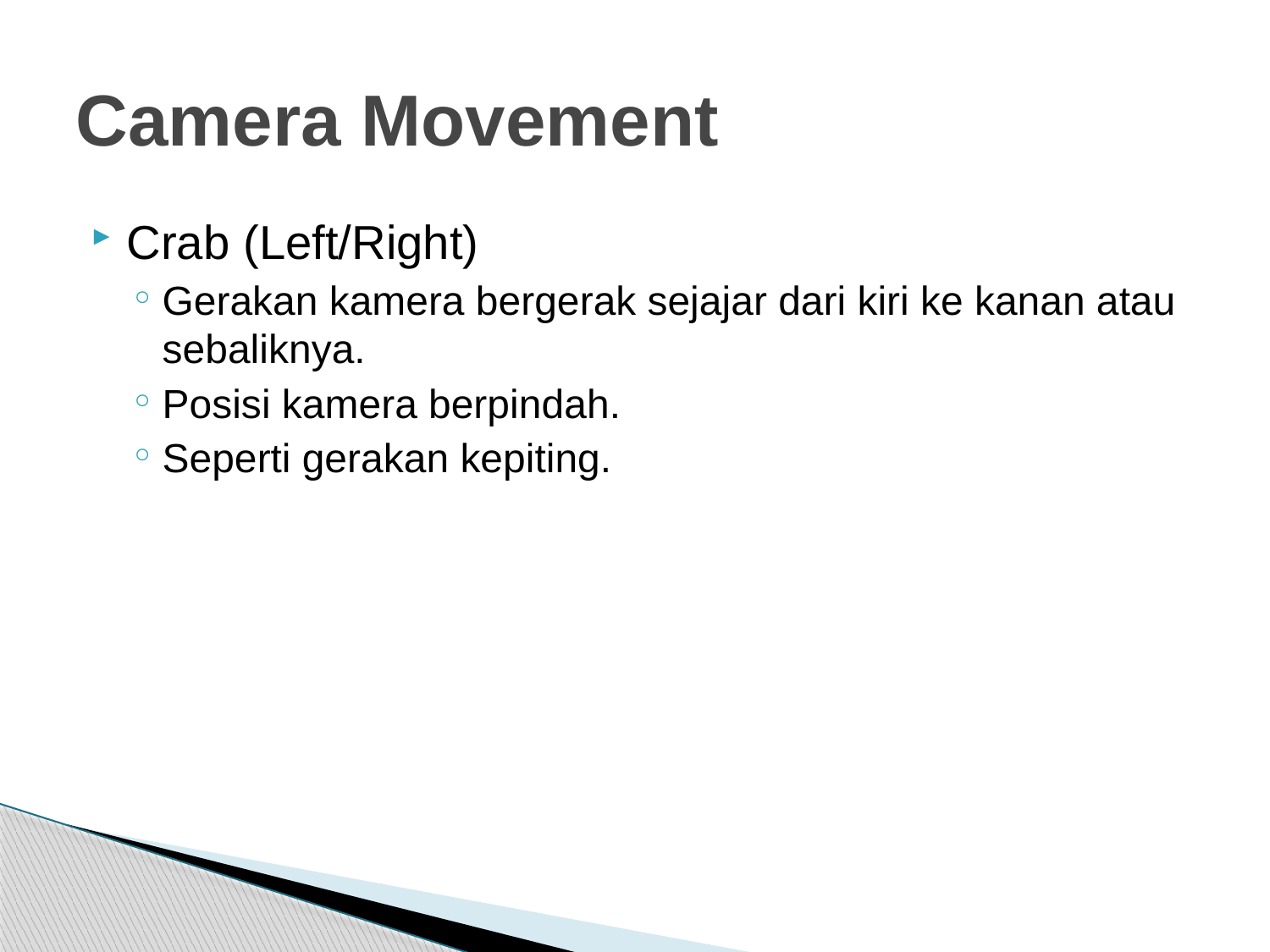

# Camera Movement
Crab (Left/Right)
Gerakan kamera bergerak sejajar dari kiri ke kanan atau sebaliknya.
Posisi kamera berpindah.
Seperti gerakan kepiting.